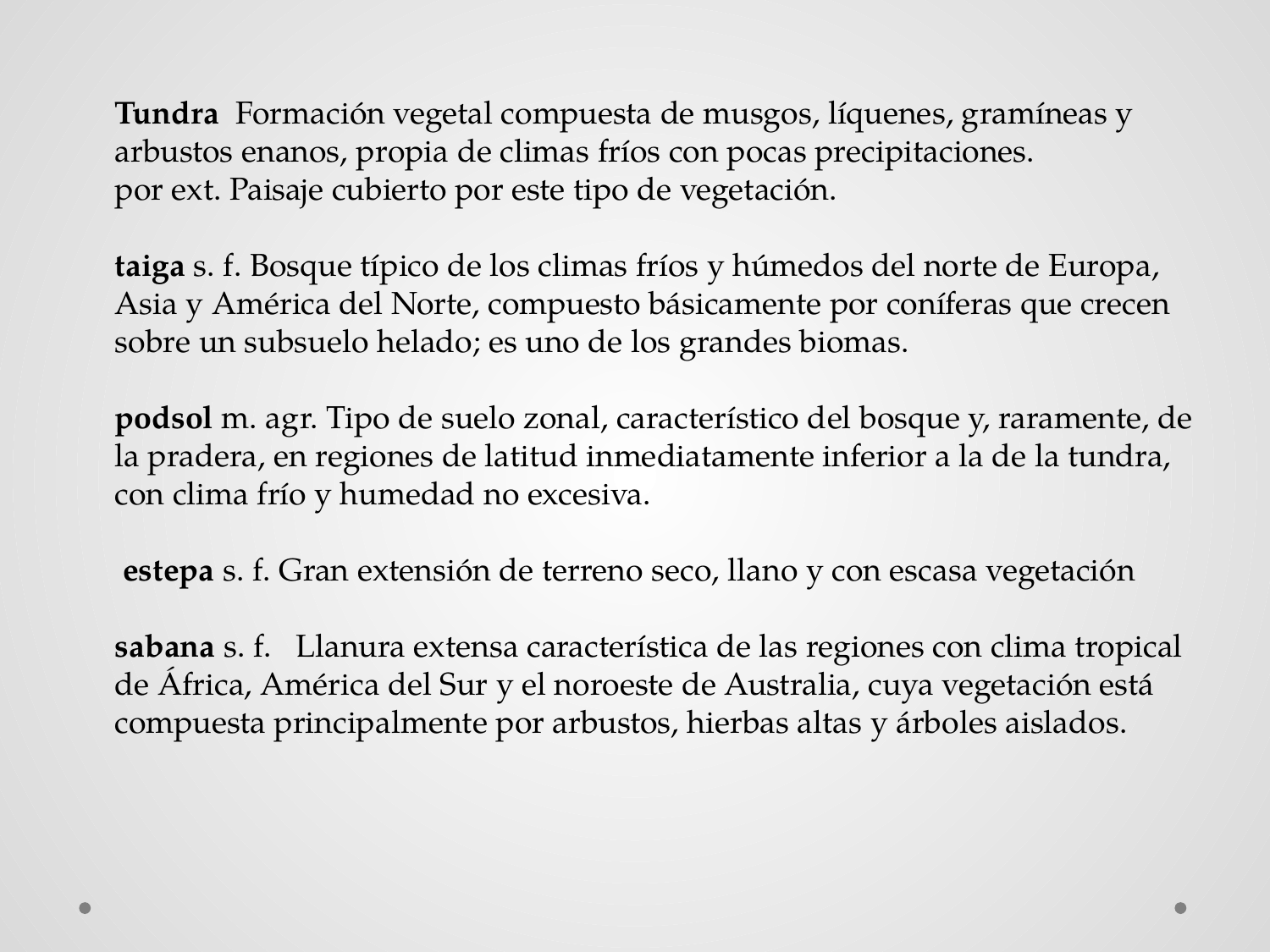

Tundra  Formación vegetal compuesta de musgos, líquenes, gramíneas y arbustos enanos, propia de climas fríos con pocas precipitaciones.
por ext. Paisaje cubierto por este tipo de vegetación.

taiga s. f. Bosque típico de los climas fríos y húmedos del norte de Europa, Asia y América del Norte, compuesto básicamente por coníferas que crecen sobre un subsuelo helado; es uno de los grandes biomas.

podsol m. agr. Tipo de suelo zonal, característico del bosque y, raramente, de la pradera, en regiones de latitud inmediatamente inferior a la de la tundra, con clima frío y humedad no excesiva.

 estepa s. f. Gran extensión de terreno seco, llano y con escasa vegetación

sabana s. f.   Llanura extensa característica de las regiones con clima tropical de África, América del Sur y el noroeste de Australia, cuya vegetación está compuesta principalmente por arbustos, hierbas altas y árboles aislados.